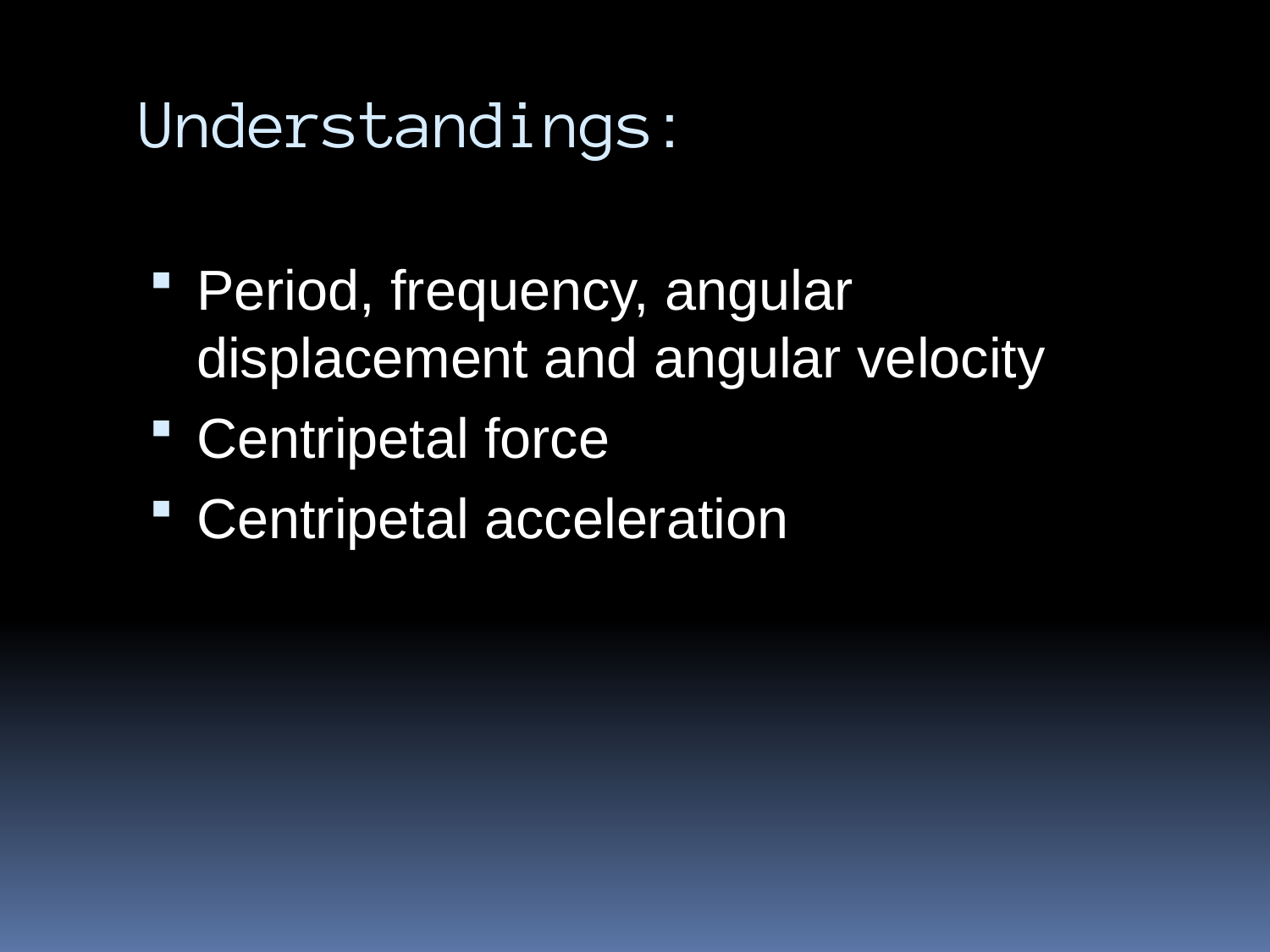

# Understandings:
Period, frequency, angular displacement and angular velocity
Centripetal force
Centripetal acceleration